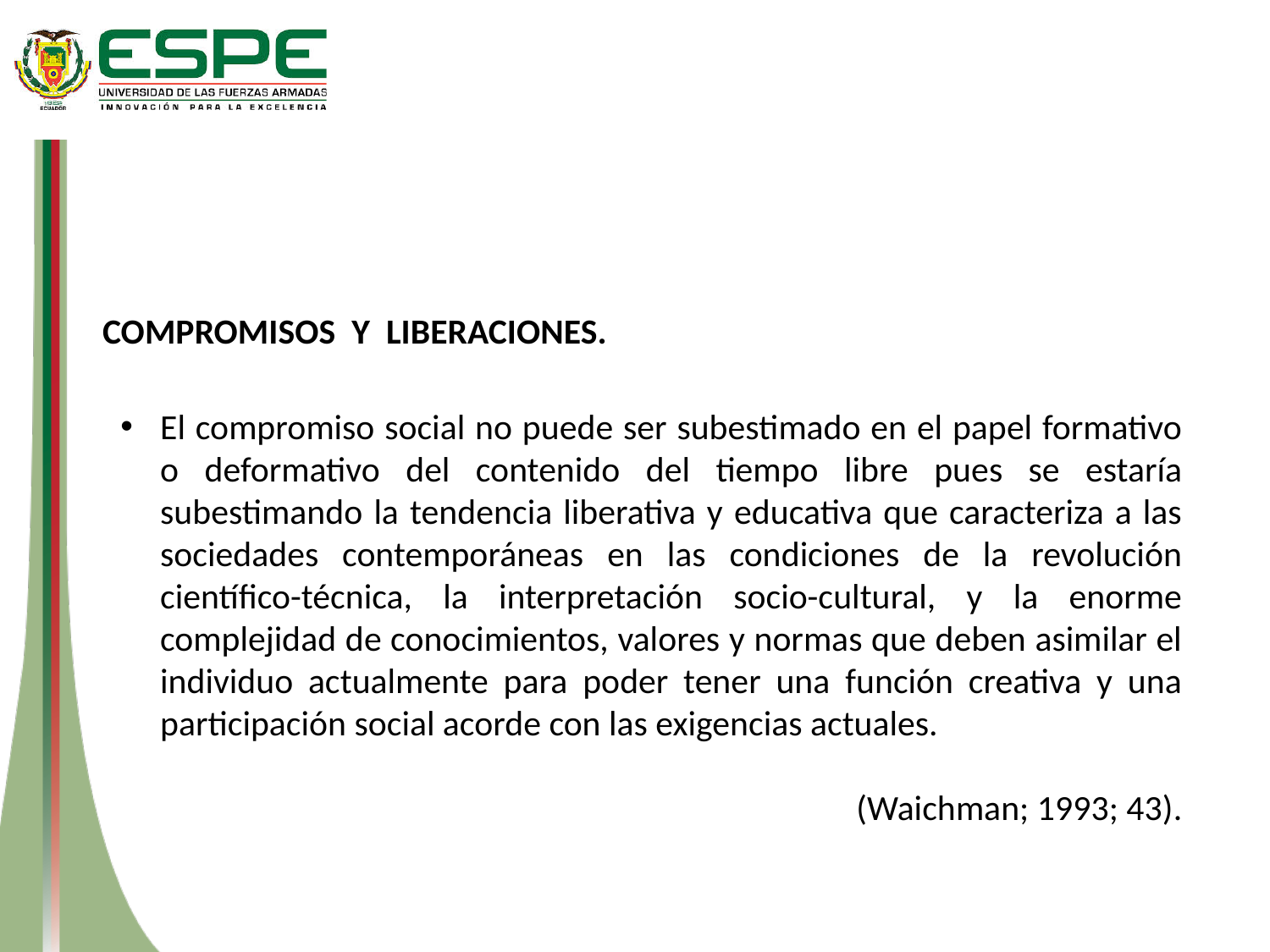

COMPROMISOS  Y  LIBERACIONES.
El compromiso social no puede ser subestimado en el papel formativo o deformativo del contenido del tiempo libre pues se estaría subestimando la tendencia liberativa y educativa que caracteriza a las sociedades contemporáneas en las condiciones de la revolución científico-técnica, la interpretación socio-cultural, y la enorme complejidad de conocimientos, valores y normas que deben asimilar el individuo actualmente para poder tener una función creativa y una participación social acorde con las exigencias actuales.

(Waichman; 1993; 43).